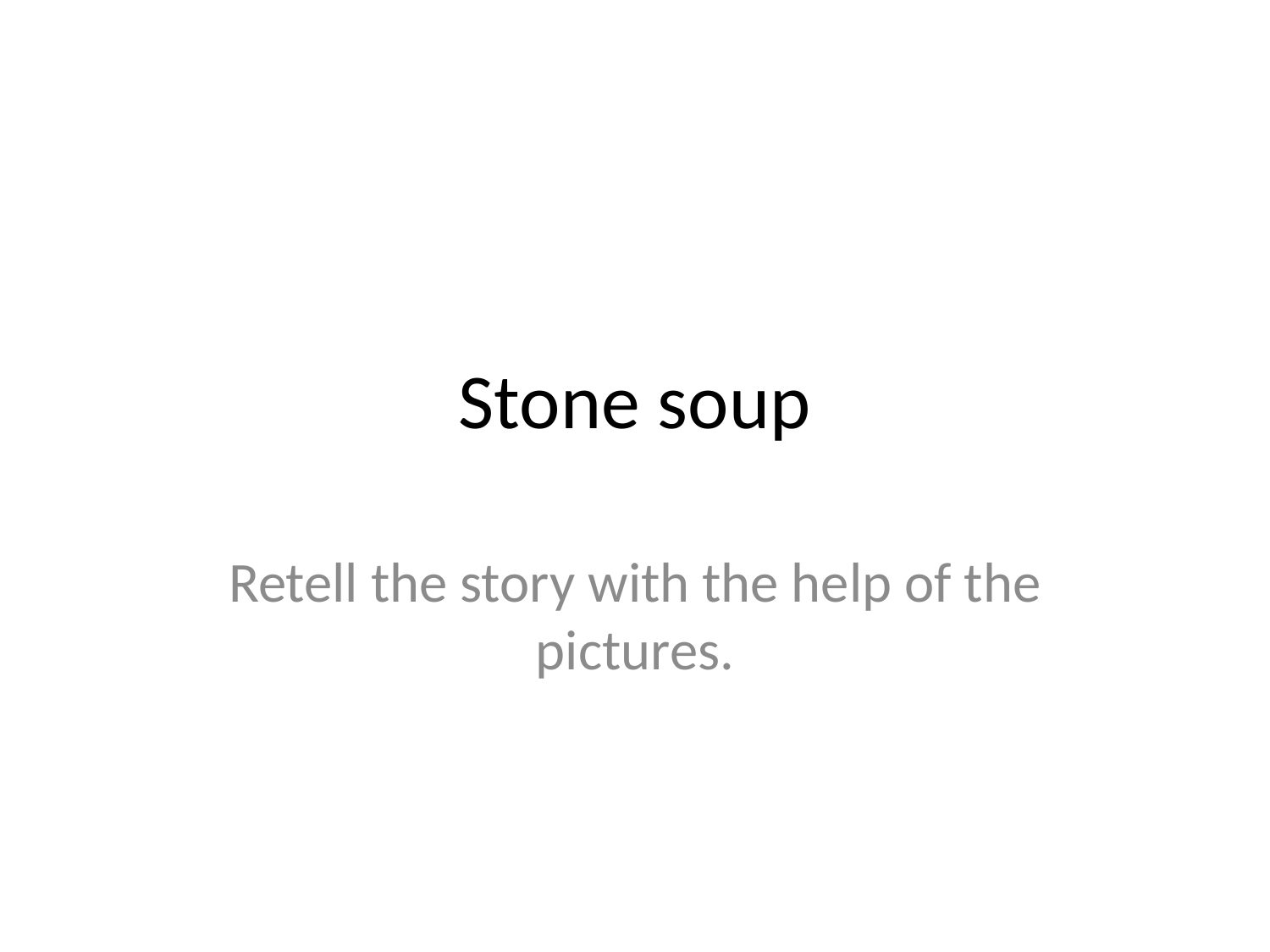

# Stone soup
Retell the story with the help of the pictures.